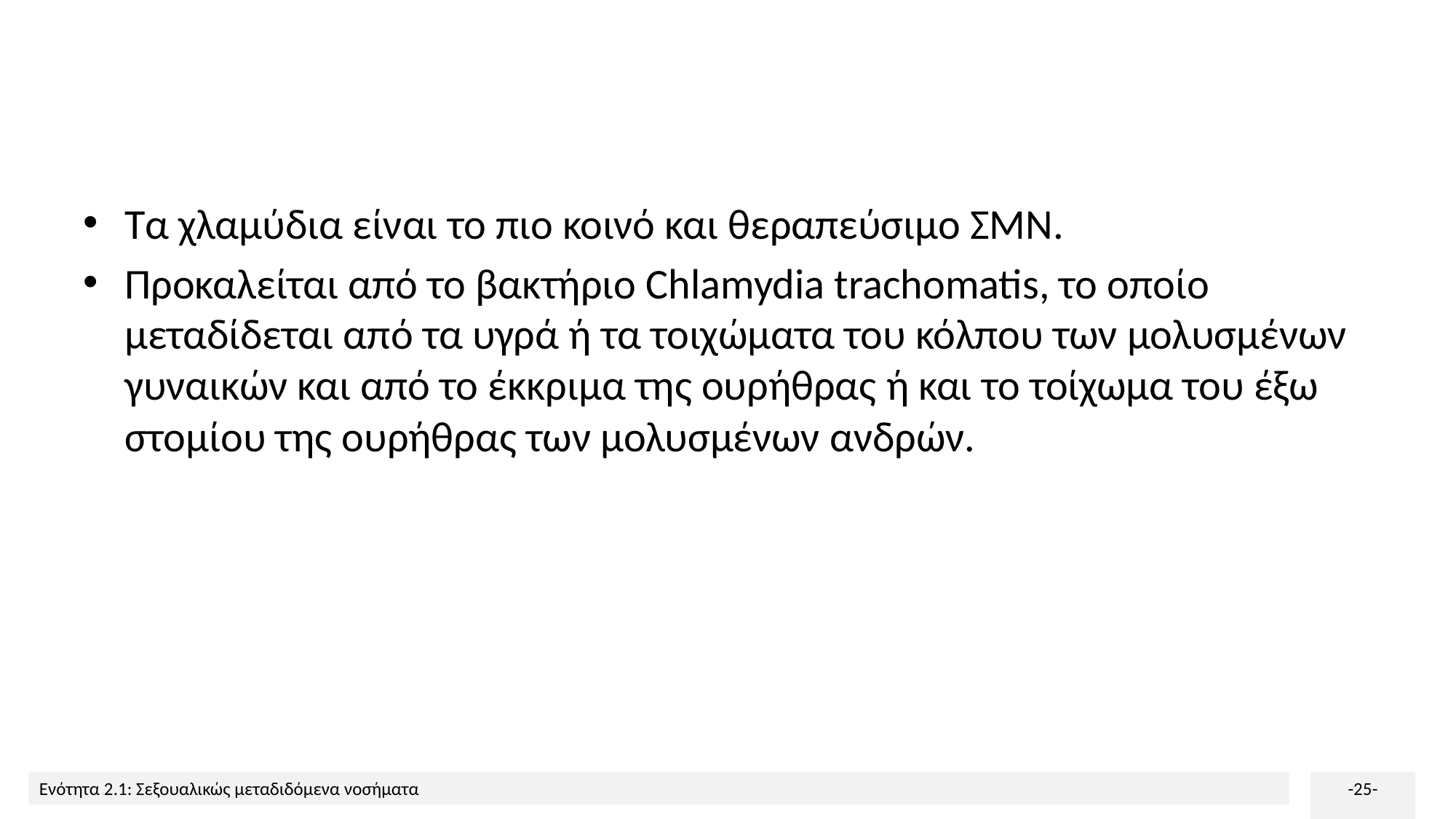

#
Τα χλαμύδια είναι το πιο κοινό και θεραπεύσιμο ΣΜΝ.
Προκαλείται από το βακτήριο Chlamydia trachomatis, το οποίο μεταδίδεται από τα υγρά ή τα τοιχώματα του κόλπου των μολυσμένων γυναικών και από το έκκριμα της ουρήθρας ή και το τοίχωμα του έξω στομίου της ουρήθρας των μολυσμένων ανδρών.